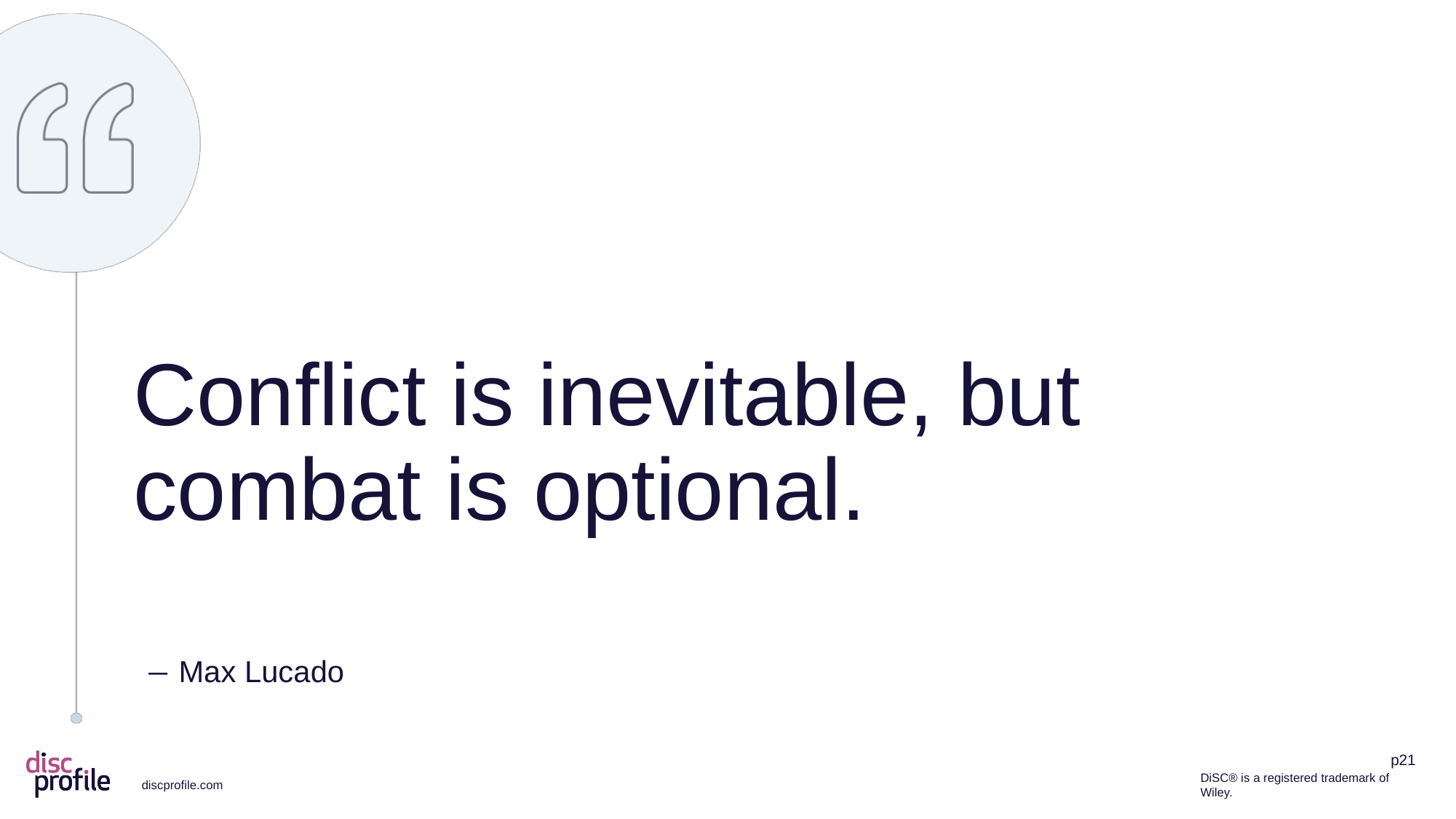

Conflict is inevitable, but combat is optional.
― Max Lucado